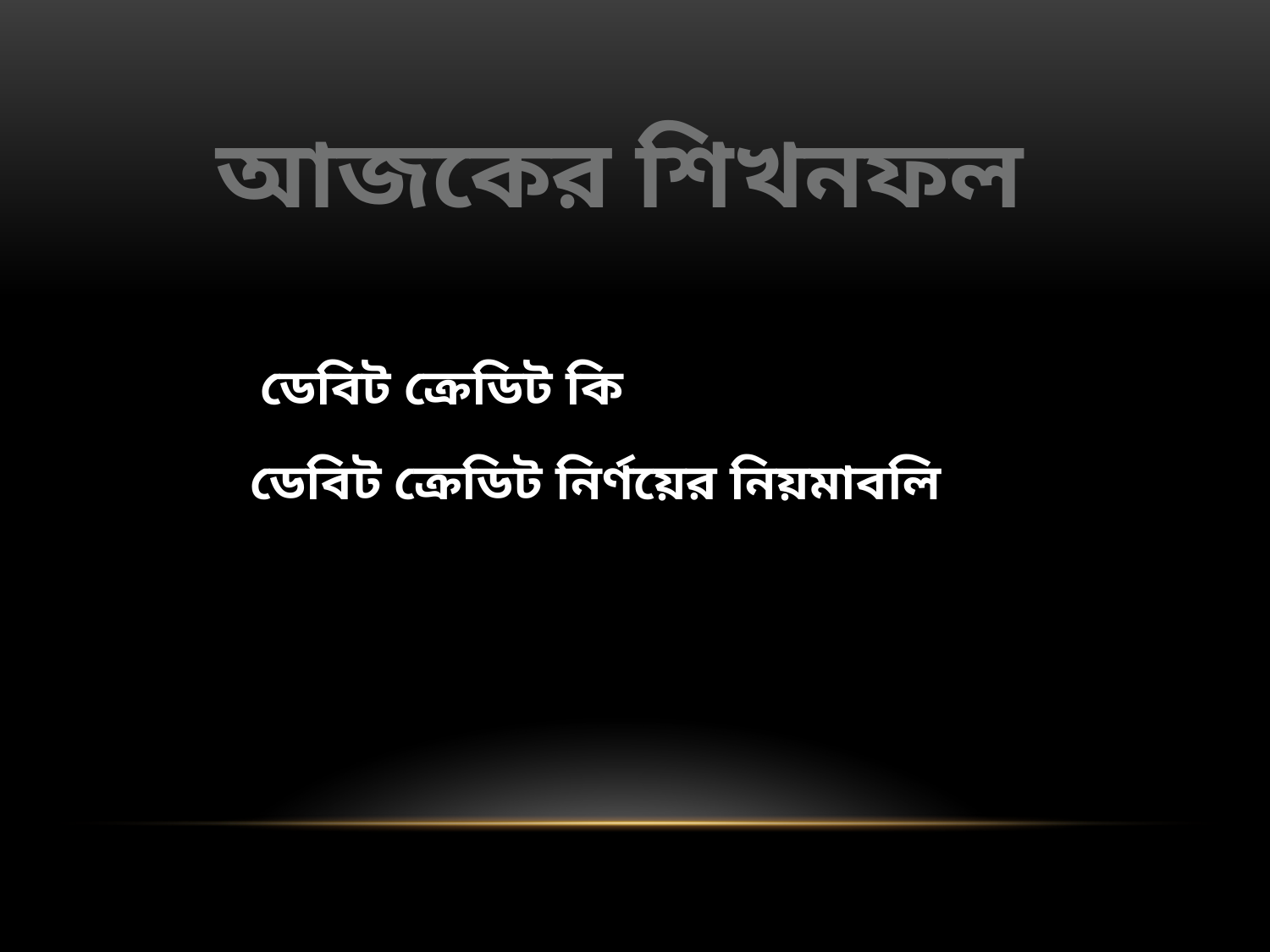

আজকের শিখনফল
ডেবিট ক্রেডিট কি
ডেবিট ক্রেডিট নির্ণয়ের নিয়মাবলি